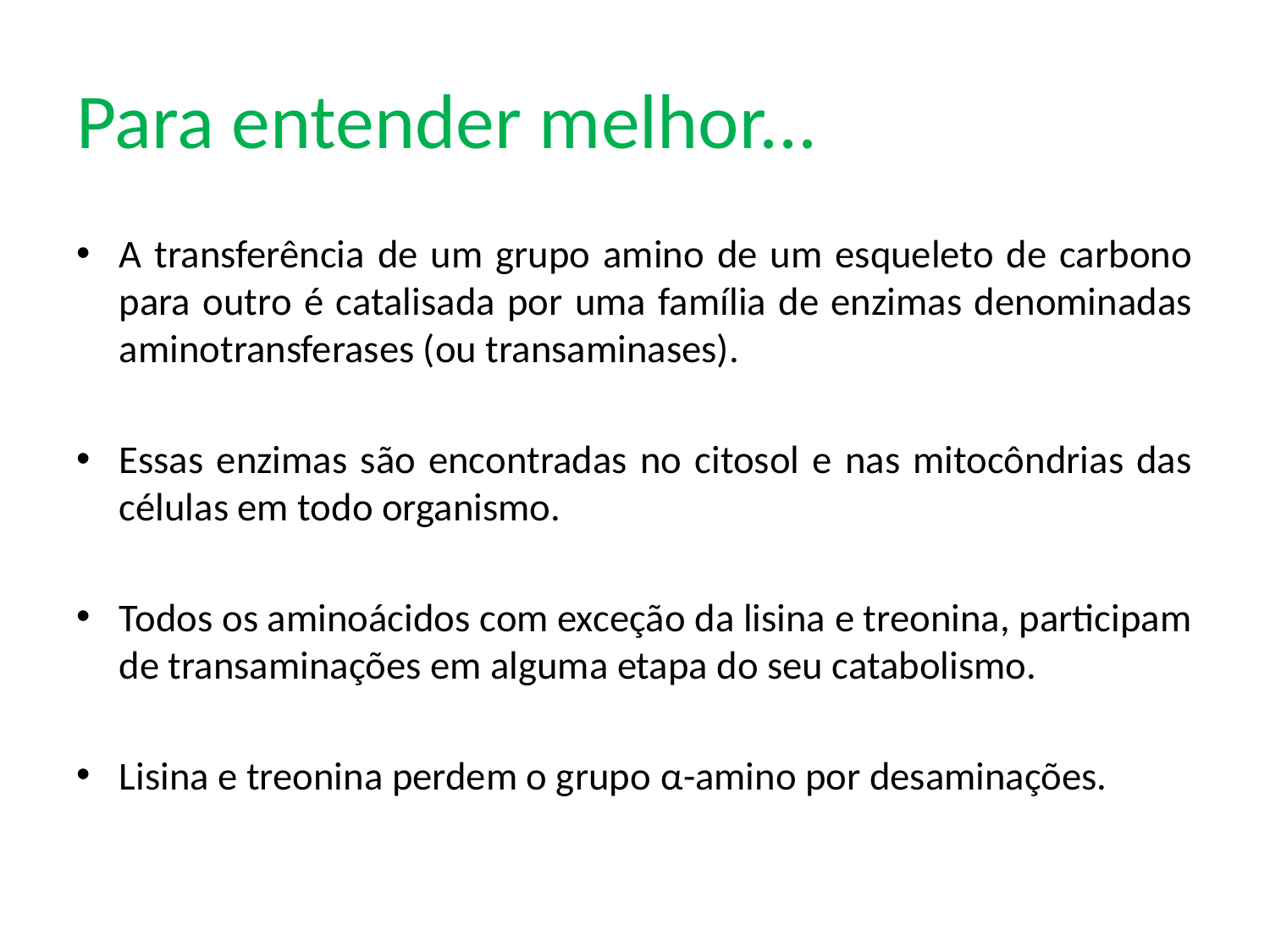

# Para entender melhor...
A transferência de um grupo amino de um esqueleto de carbono para outro é catalisada por uma família de enzimas denominadas aminotransferases (ou transaminases).

Essas enzimas são encontradas no citosol e nas mitocôndrias das células em todo organismo.

Todos os aminoácidos com exceção da lisina e treonina, participam de transaminações em alguma etapa do seu catabolismo.

Lisina e treonina perdem o grupo α-amino por desaminações.